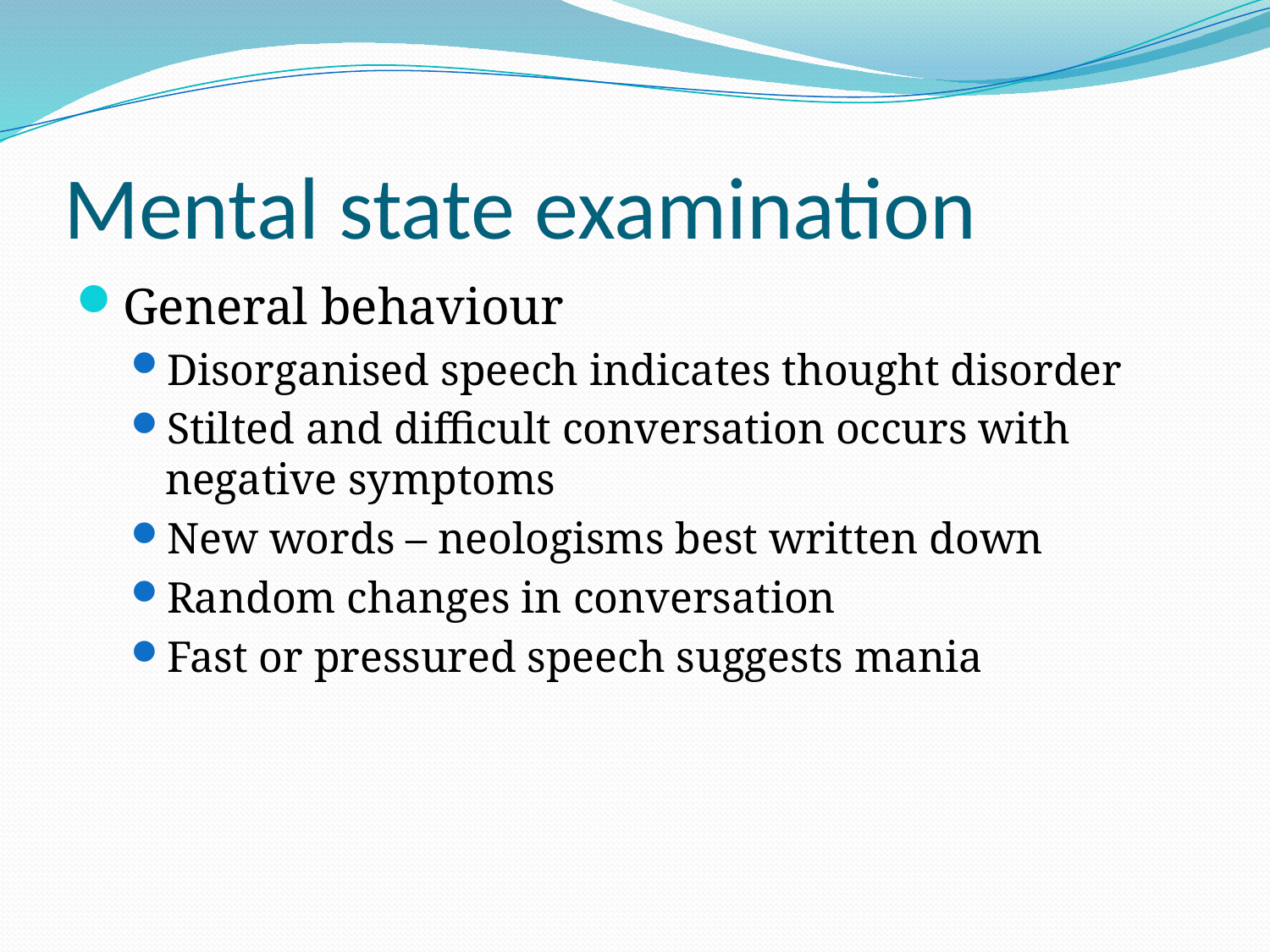

# Mental state examination
General behaviour
Disorganised speech indicates thought disorder
Stilted and difficult conversation occurs with negative symptoms
New words – neologisms best written down
Random changes in conversation
Fast or pressured speech suggests mania